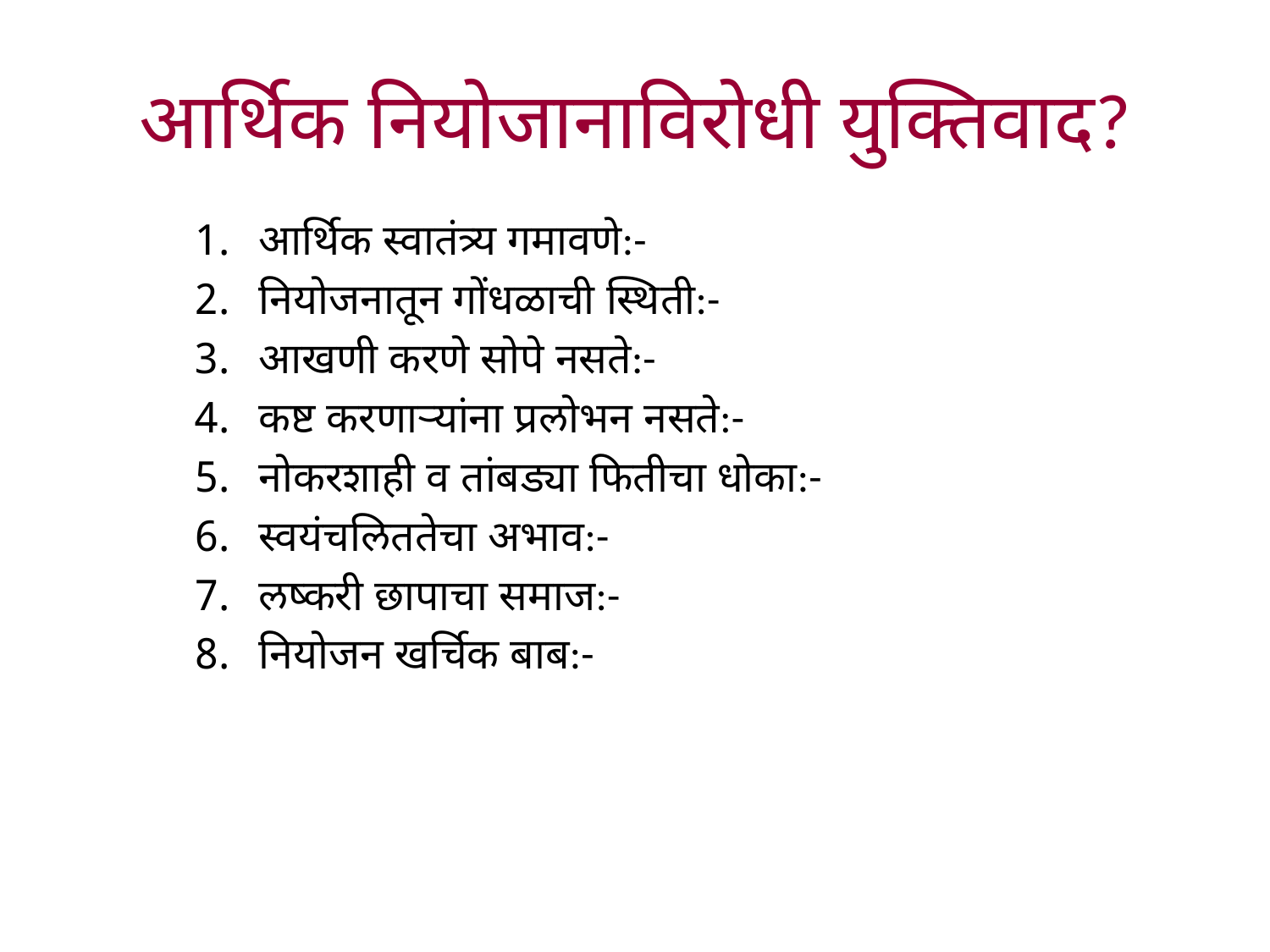

# आर्थिक नियोजानाविरोधी युक्तिवाद?
आर्थिक स्वातंत्र्य गमावणे:-
नियोजनातून गोंधळाची स्थिती:-
आखणी करणे सोपे नसते:-
कष्ट करणाऱ्यांना प्रलोभन नसते:-
नोकरशाही व तांबड्या फितीचा धोका:-
स्वयंचलिततेचा अभाव:-
लष्करी छापाचा समाज:-
नियोजन खर्चिक बाब:-